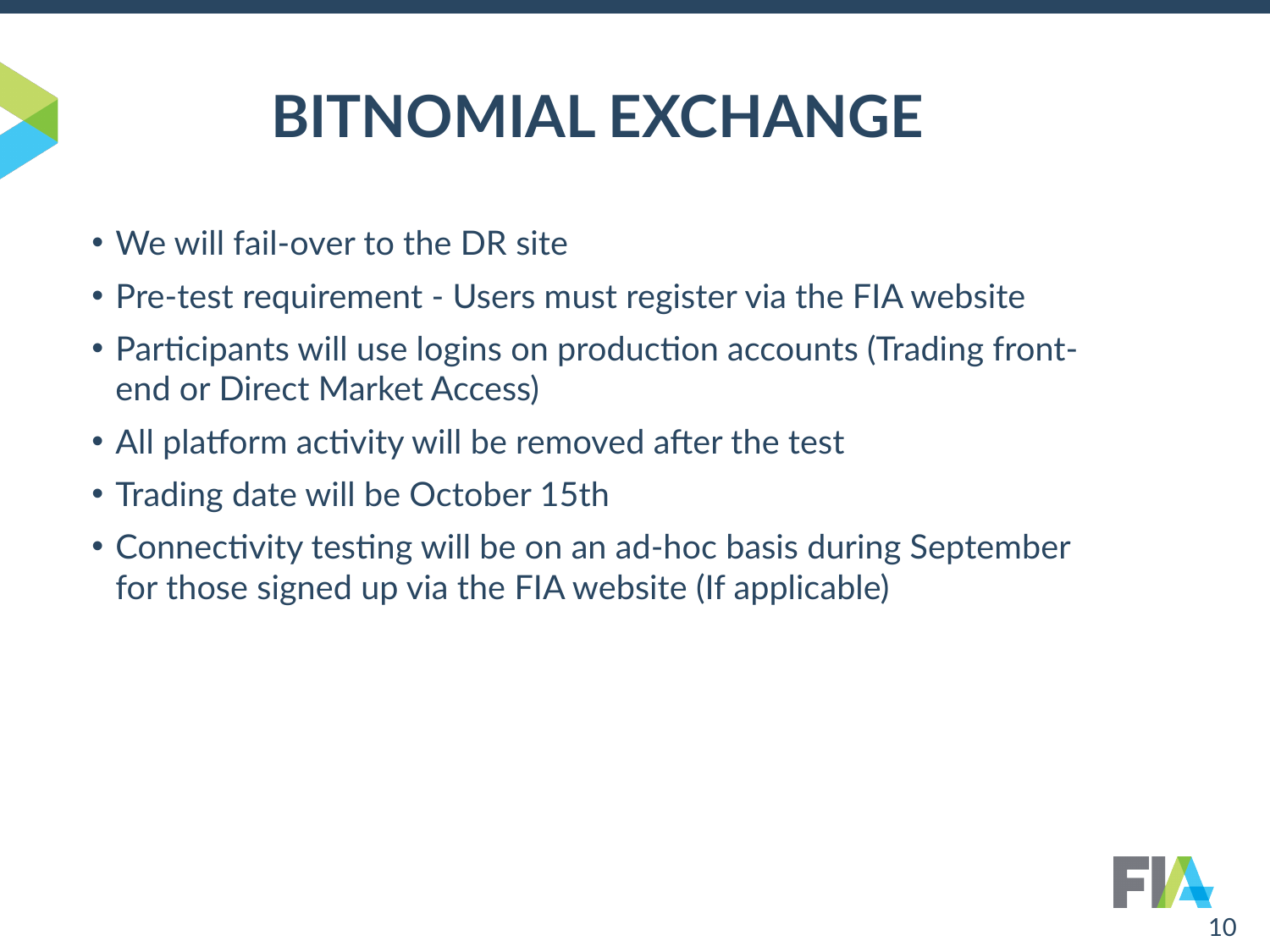

BITNOMIAL EXCHANGE
We will fail-over to the DR site
Pre-test requirement - Users must register via the FIA website
Participants will use logins on production accounts (Trading front-end or Direct Market Access)
All platform activity will be removed after the test
Trading date will be October 15th
Connectivity testing will be on an ad-hoc basis during September for those signed up via the FIA website (If applicable)